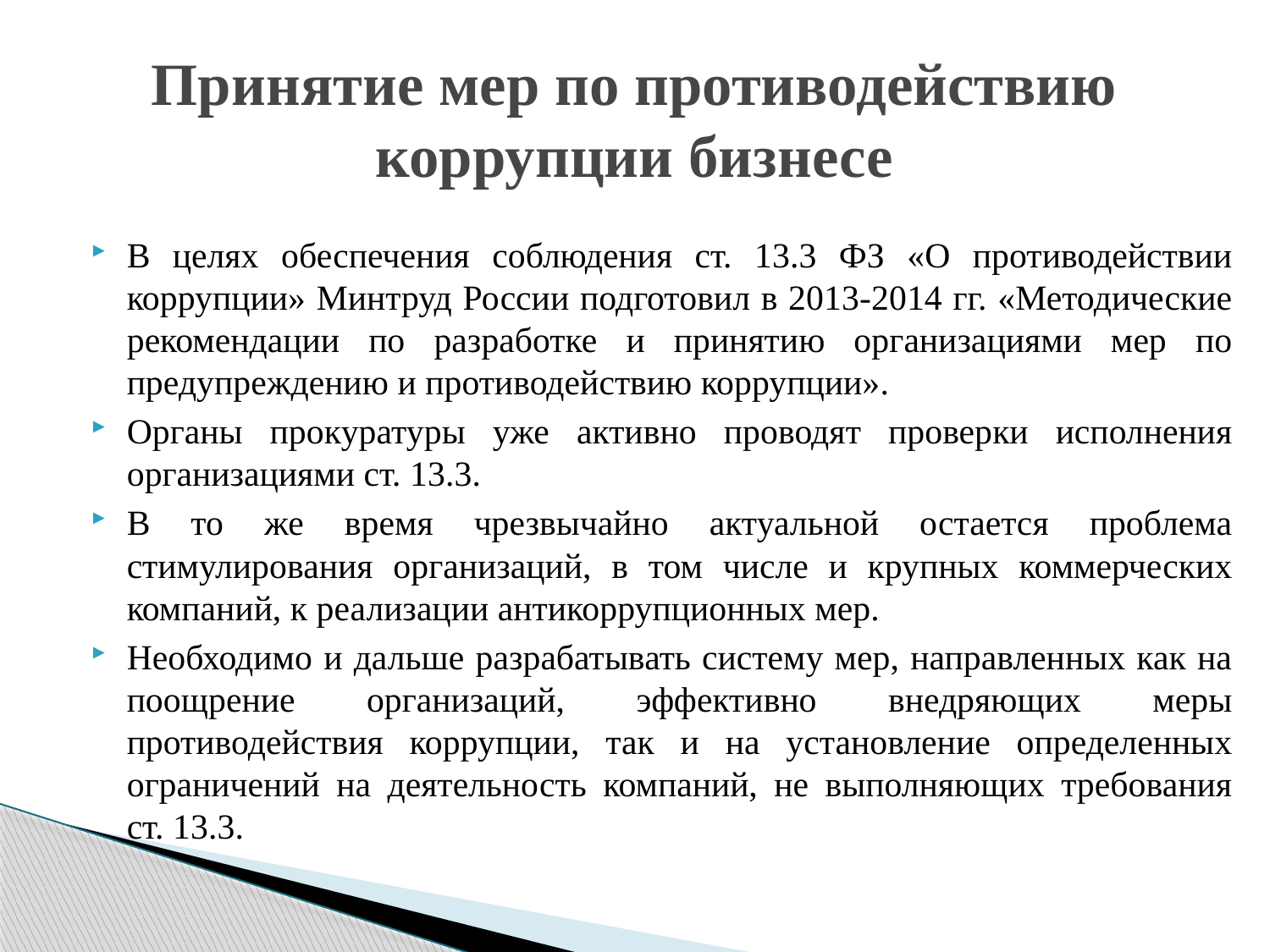

# Принятие мер по противодействию коррупции бизнесе
В целях обеспечения соблюдения ст. 13.3 ФЗ «О противодействии коррупции» Минтруд России подготовил в 2013-2014 гг. «Методические рекомендации по разработке и принятию организациями мер по предупреждению и противодействию коррупции».
Органы прокуратуры уже активно проводят проверки исполнения организациями ст. 13.3.
В то же время чрезвычайно актуальной остается проблема стимулирования организаций, в том числе и крупных коммерческих компаний, к реализации антикоррупционных мер.
Необходимо и дальше разрабатывать систему мер, направленных как на поощрение организаций, эффективно внедряющих меры противодействия коррупции, так и на установление определенных ограничений на деятельность компаний, не выполняющих требования ст. 13.3.